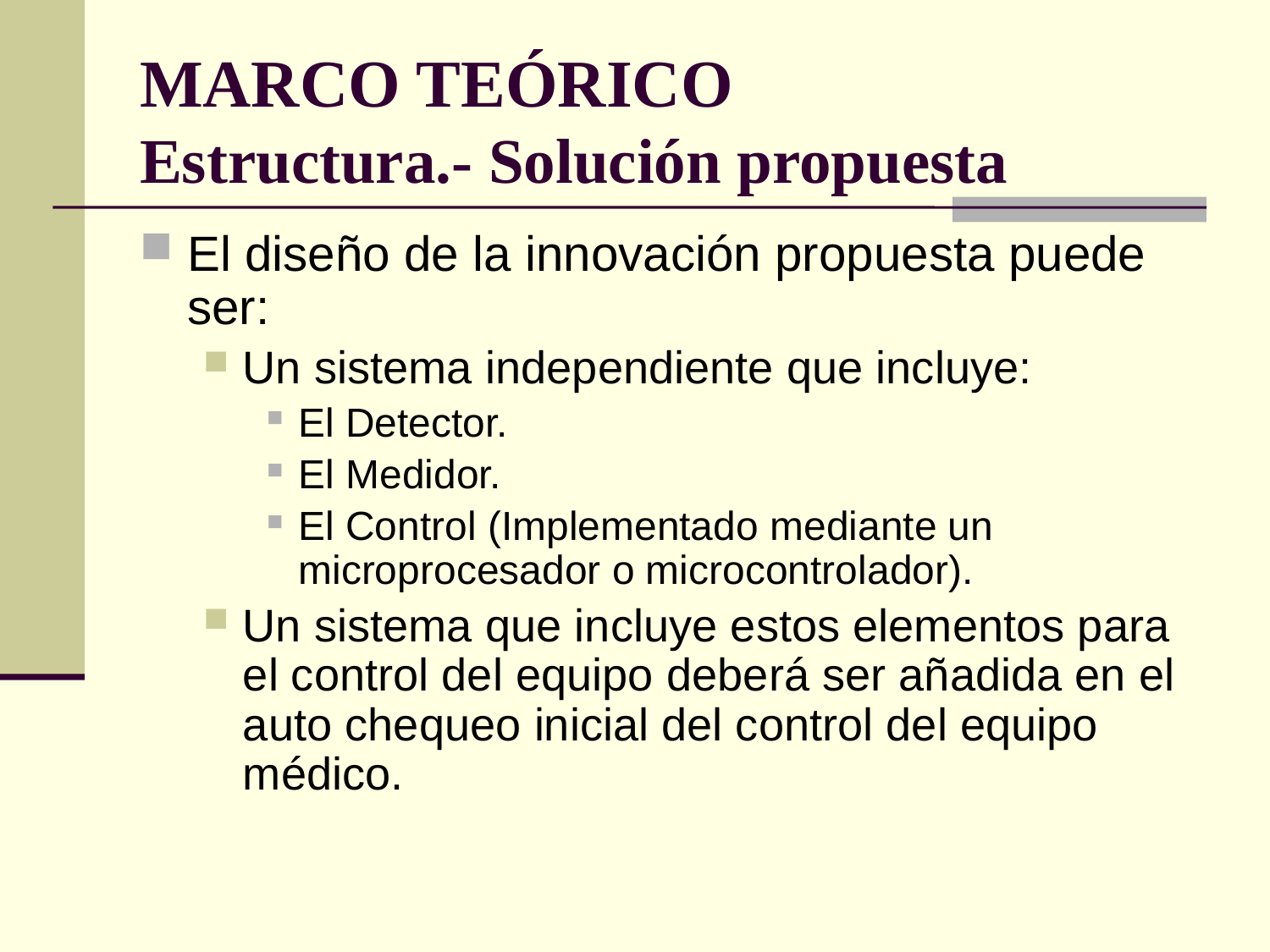

# MARCO TEÓRICO Estructura.- Solución propuesta
El diseño de la innovación propuesta puede ser:
Un sistema independiente que incluye:
El Detector.
El Medidor.
El Control (Implementado mediante un microprocesador o microcontrolador).
Un sistema que incluye estos elementos para el control del equipo deberá ser añadida en el auto chequeo inicial del control del equipo médico.